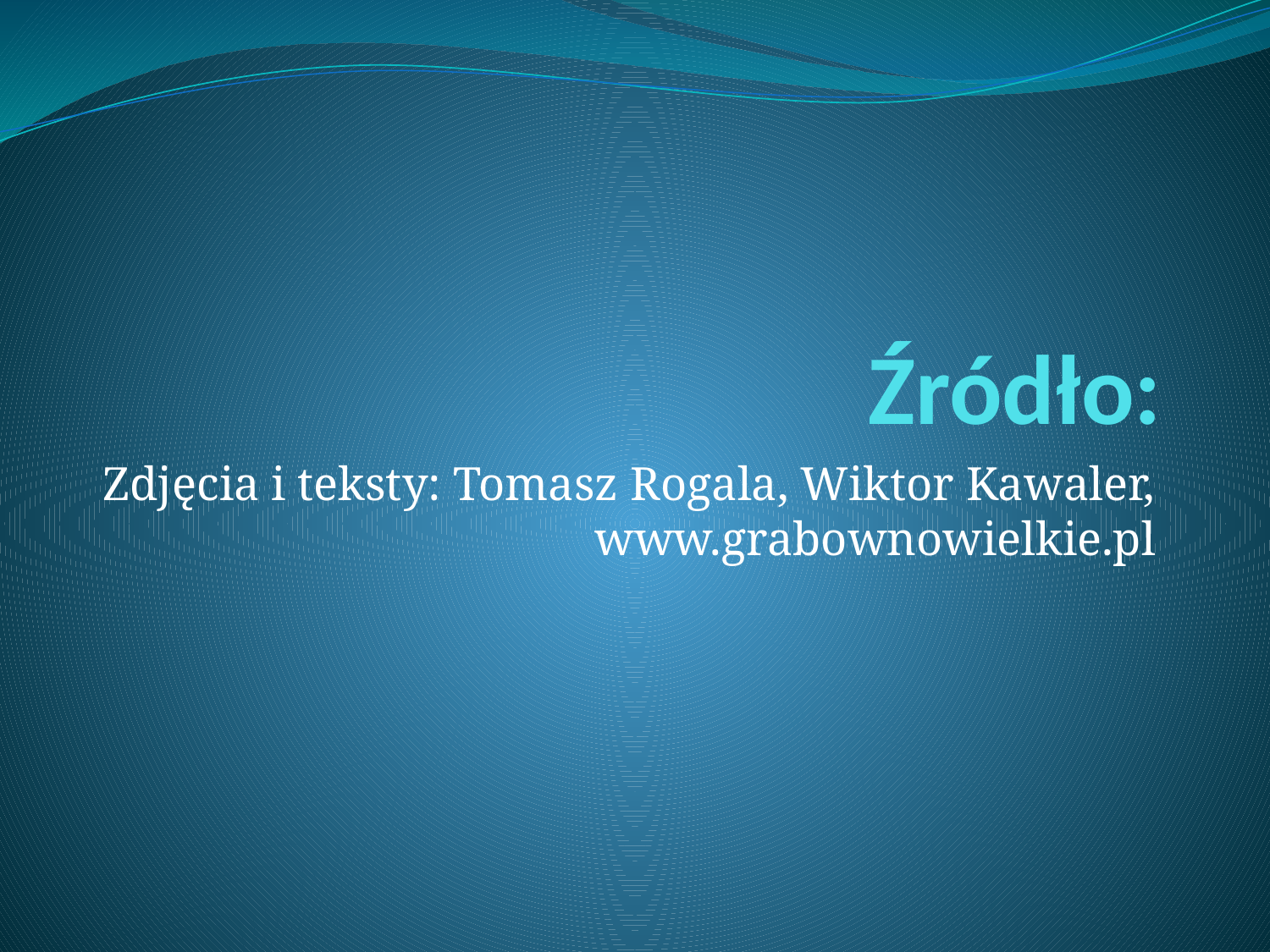

# Źródło:
Zdjęcia i teksty: Tomasz Rogala, Wiktor Kawaler, www.grabownowielkie.pl